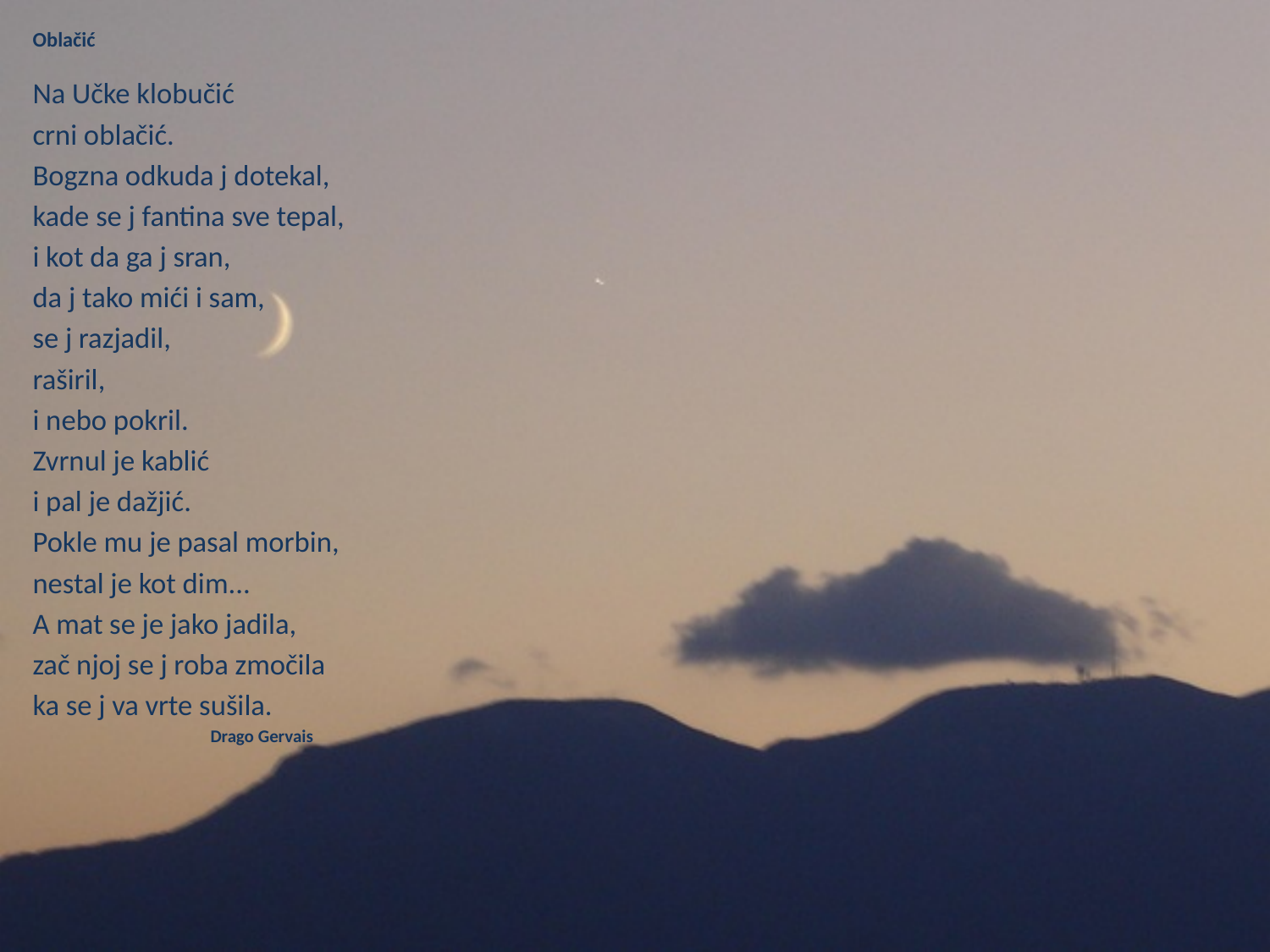

Oblačić

Na Učke klobučić
crni oblačić.
Bogzna odkuda j dotekal,
kade se j fantina sve tepal,
i kot da ga j sran,
da j tako mići i sam,
se j razjadil,
raširil,
i nebo pokril.
Zvrnul je kablić
i pal je dažjić.
Pokle mu je pasal morbin,
nestal je kot dim...
A mat se je jako jadila,
zač njoj se j roba zmočila
ka se j va vrte sušila.
                                                            Drago Gervais